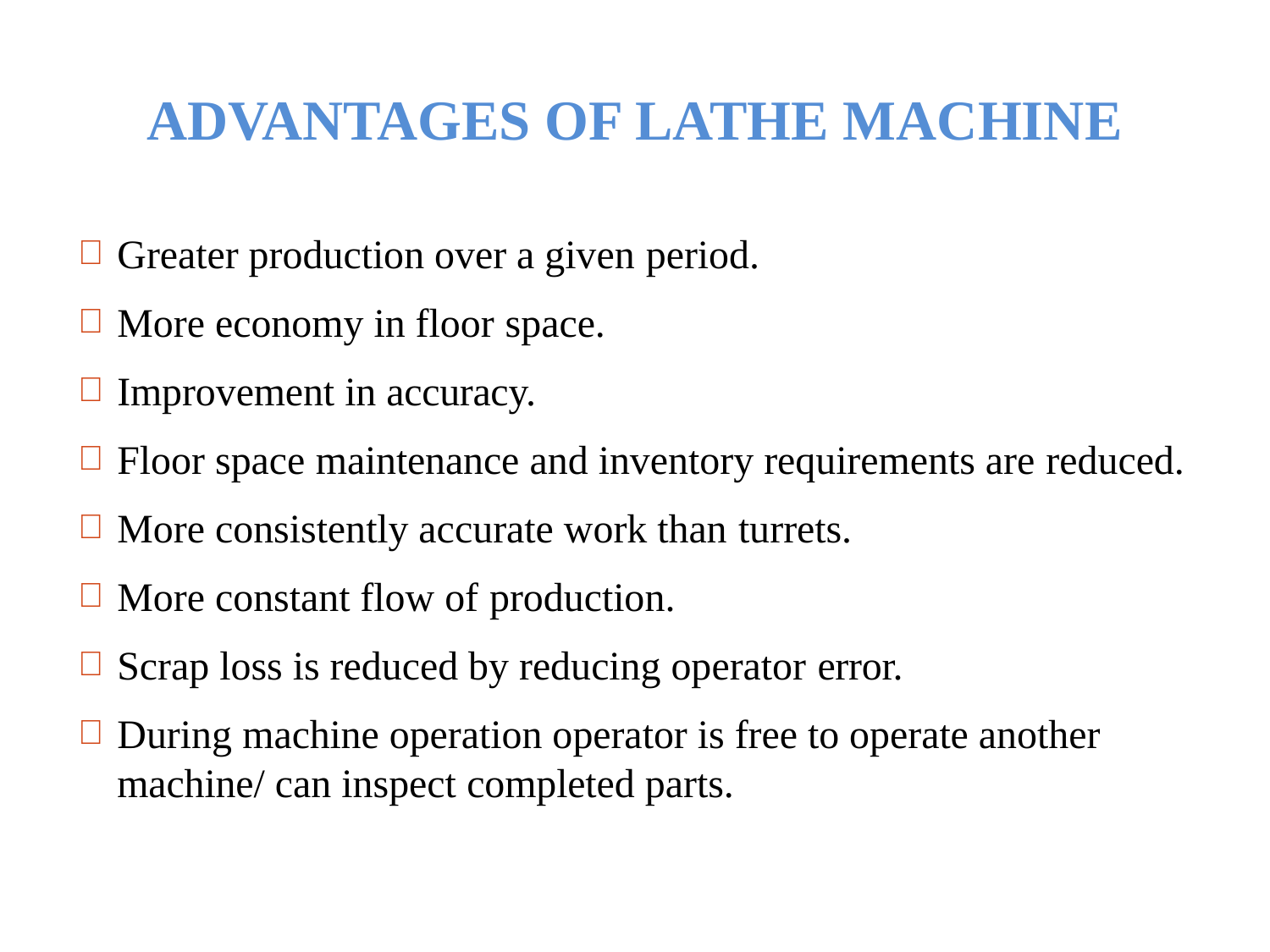

# ADVANTAGES OF LATHE MACHINE
Greater production over a given period.
More economy in floor space.
Improvement in accuracy.
Floor space maintenance and inventory requirements are reduced.
More consistently accurate work than turrets.
More constant flow of production.
Scrap loss is reduced by reducing operator error.
During machine operation operator is free to operate another machine/ can inspect completed parts.